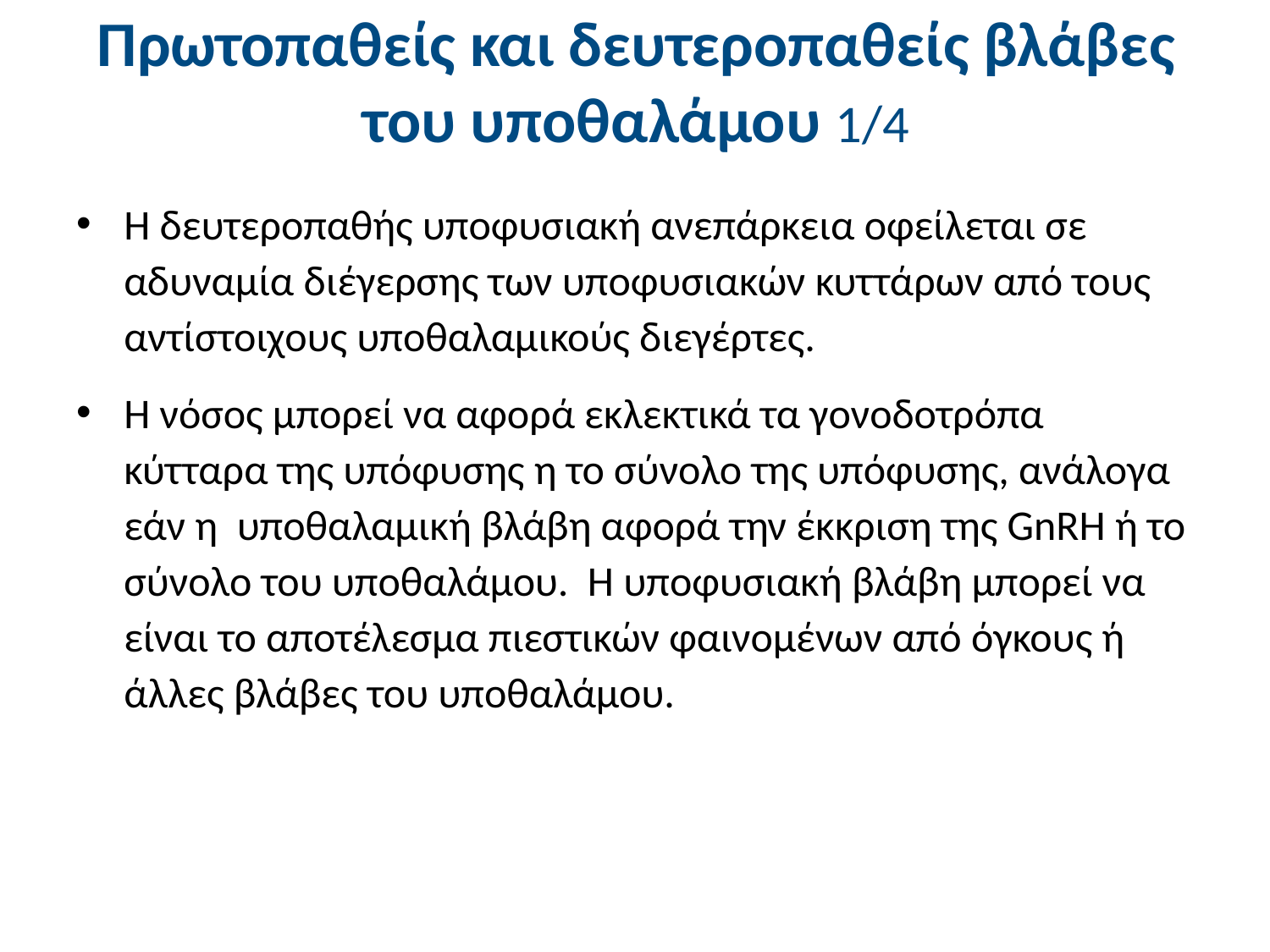

# Πρωτοπαθείς και δευτεροπαθείς βλάβες του υποθαλάμου 1/4
Η δευτεροπαθής υποφυσιακή ανεπάρκεια οφείλεται σε αδυναμία διέγερσης των υποφυσιακών κυττάρων από τους αντίστοιχους υποθαλαμικούς διεγέρτες.
Η νόσος μπορεί να αφορά εκλεκτικά τα γονοδοτρόπα κύτταρα της υπόφυσης η το σύνολο της υπόφυσης, ανάλογα εάν η  υποθαλαμική βλάβη αφορά την έκκριση της GnRH ή το σύνολο του υποθαλάμου.  Η υποφυσιακή βλάβη μπορεί να είναι το αποτέλεσμα πιεστικών φαινομένων από όγκους ή άλλες βλάβες του υποθαλάμου.